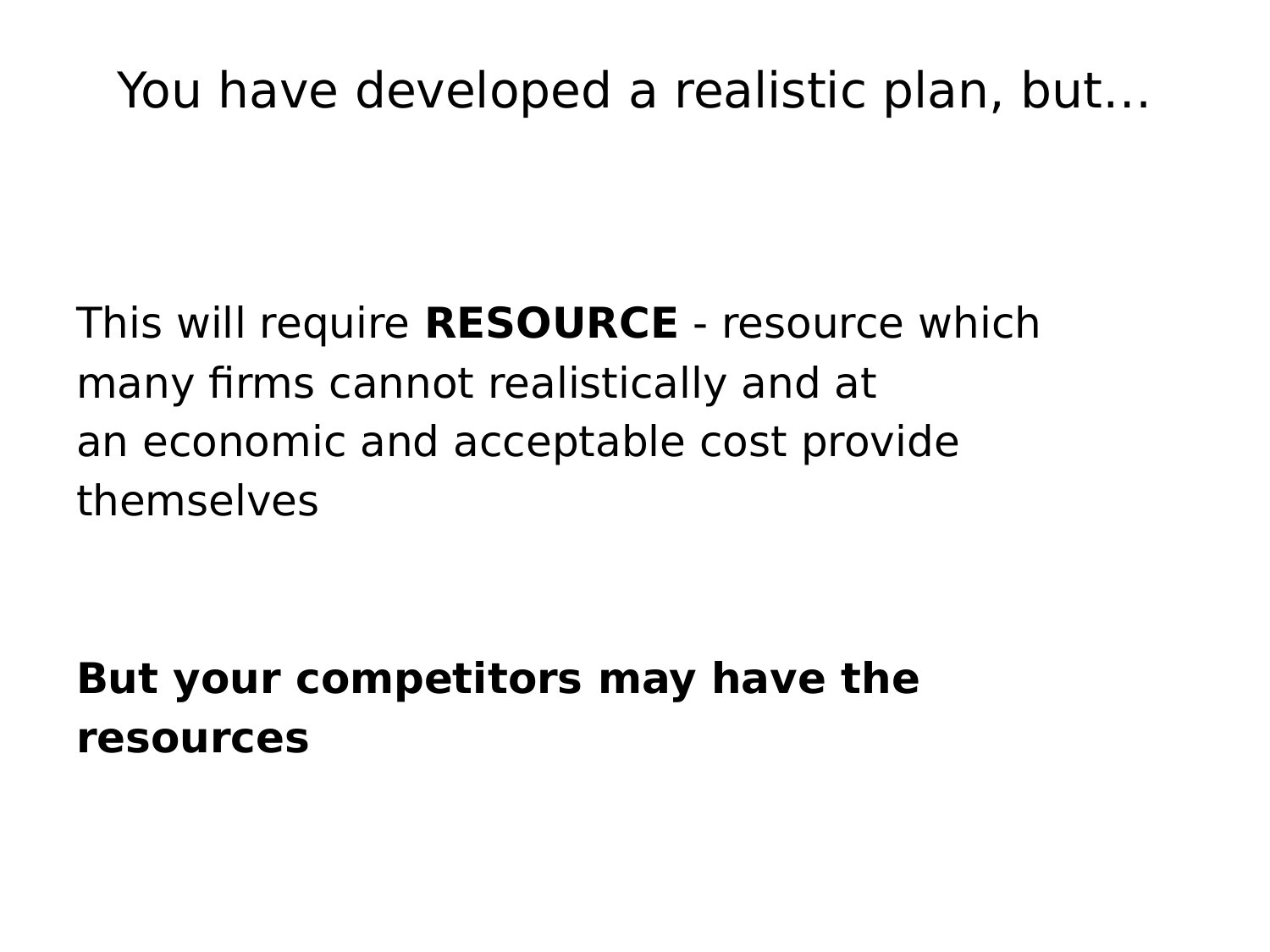

# You have developed a realistic plan, but…

This will require RESOURCE - resource which
many firms cannot realistically and at
an economic and acceptable cost provide
themselves

But your competitors may have the
resources